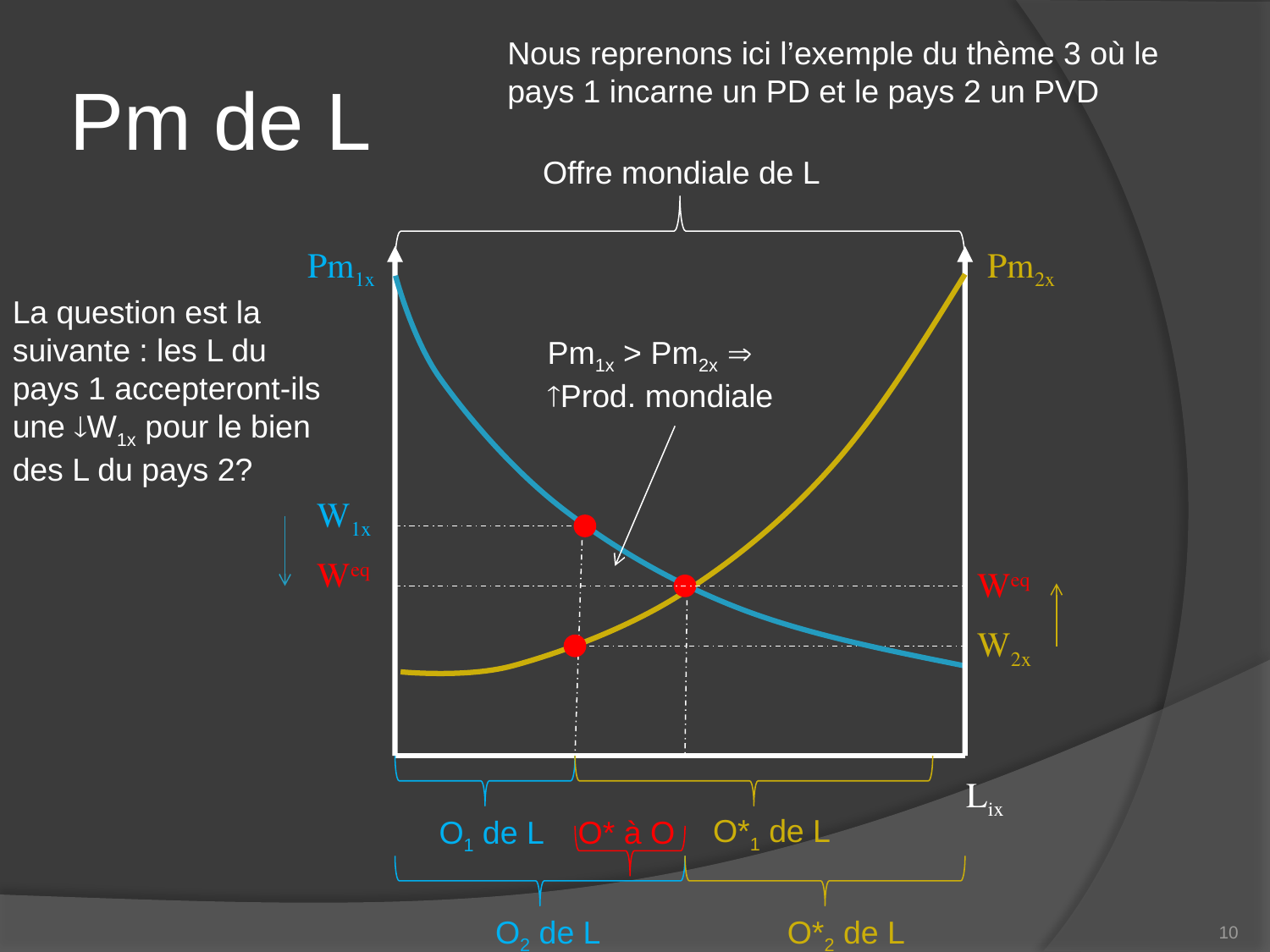

Nous reprenons ici l’exemple du thème 3 où le pays 1 incarne un PD et le pays 2 un PVD
# Pm de L
Offre mondiale de L

Pm1x
Pm2x

La question est la suivante : les L du pays 1 accepteront-ils une ↓W1x pour le bien des L du pays 2?
Pm1x > Pm2x ⇒ ↑Prod. mondiale
W1x

Weq
Weq

W2x

Lix

O*1 de L
O1 de L
O* à O
10
O2 de L
O*2 de L